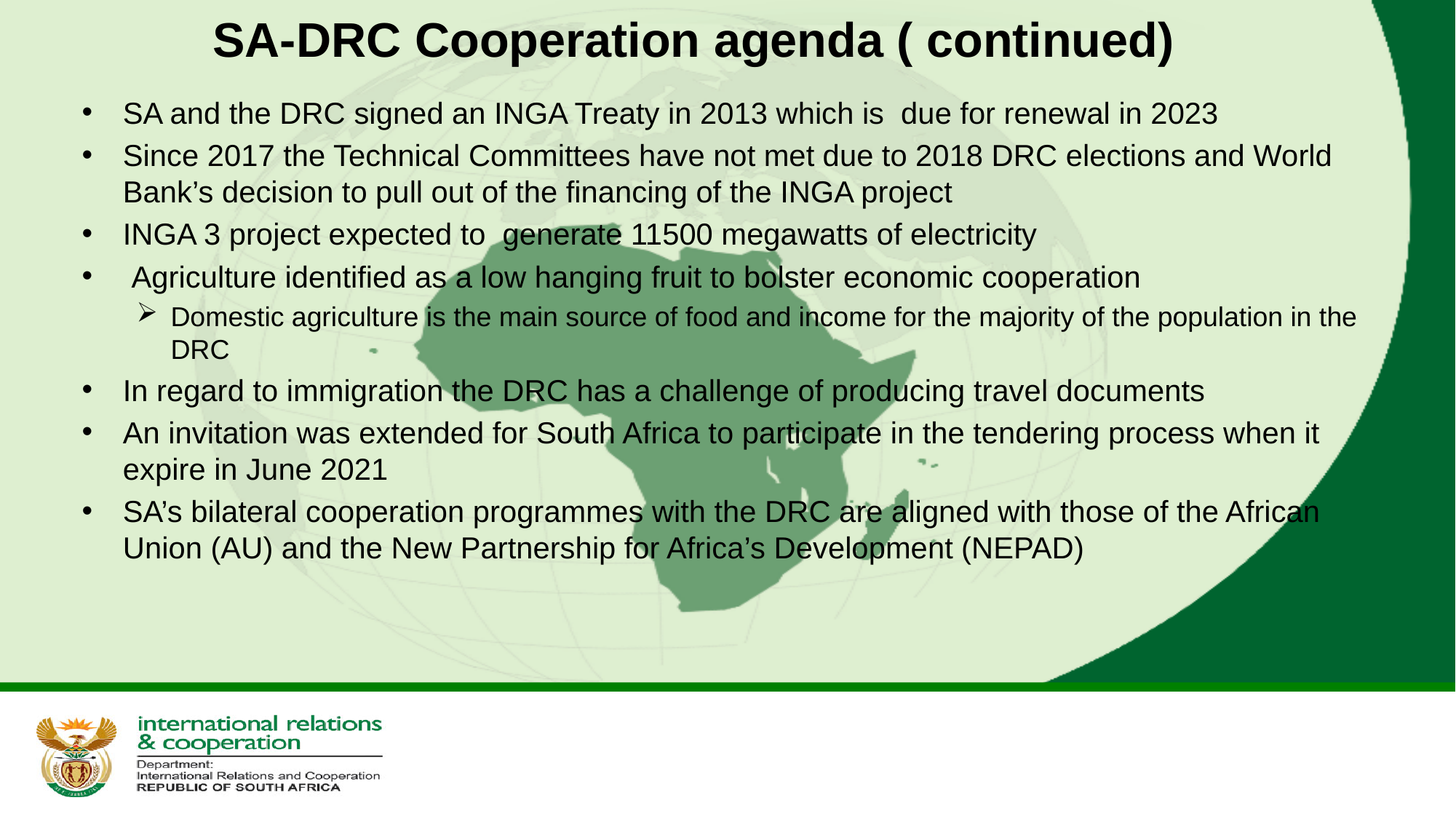

# SA-DRC Cooperation agenda ( continued)
SA and the DRC signed an INGA Treaty in 2013 which is  due for renewal in 2023
Since 2017 the Technical Committees have not met due to 2018 DRC elections and World Bank’s decision to pull out of the financing of the INGA project
INGA 3 project expected to  generate 11500 megawatts of electricity
 Agriculture identified as a low hanging fruit to bolster economic cooperation
Domestic agriculture is the main source of food and income for the majority of the population in the DRC
In regard to immigration the DRC has a challenge of producing travel documents
An invitation was extended for South Africa to participate in the tendering process when it expire in June 2021
SA’s bilateral cooperation programmes with the DRC are aligned with those of the African Union (AU) and the New Partnership for Africa’s Development (NEPAD)